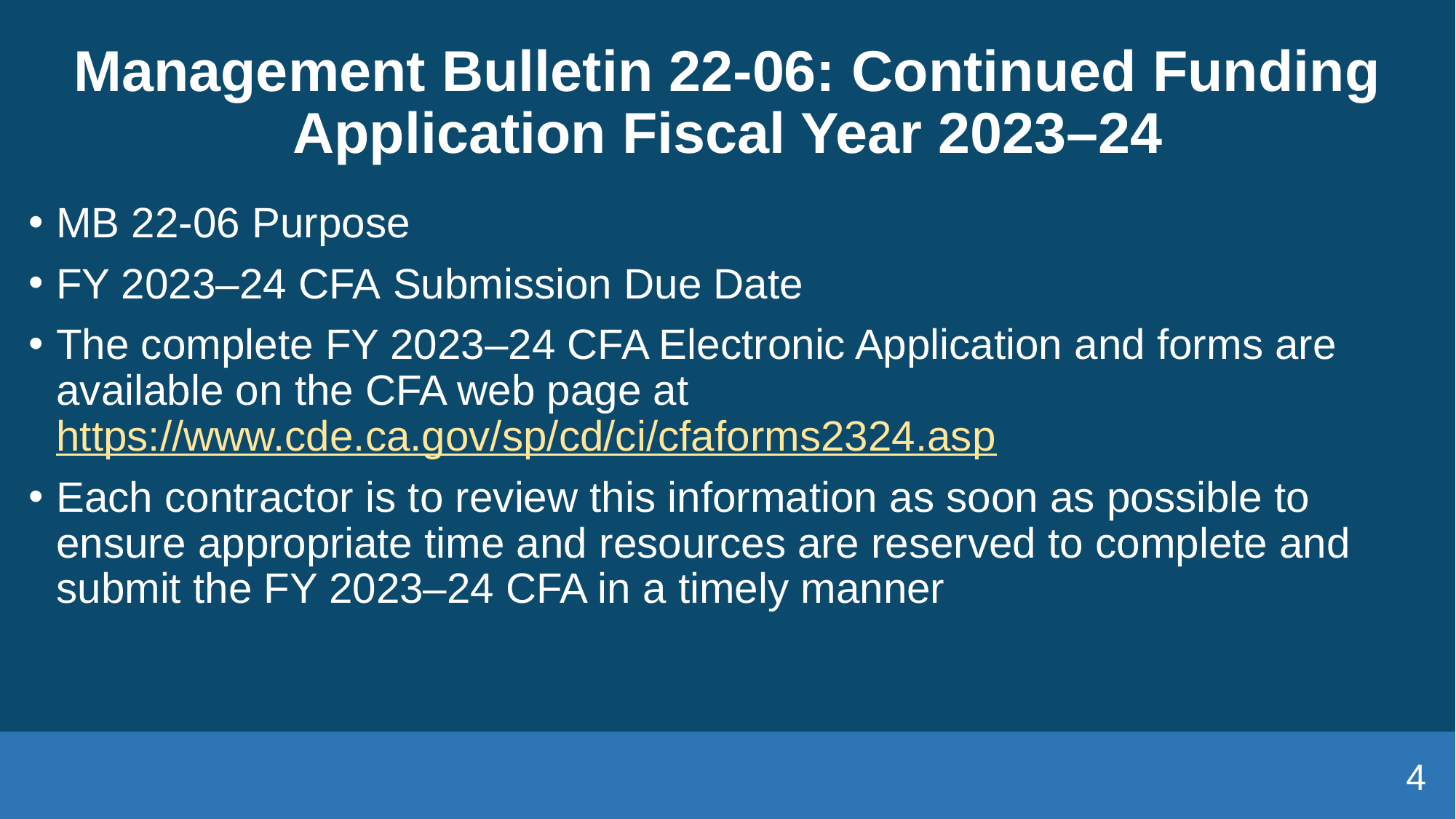

# Management Bulletin 22-06: Continued Funding Application Fiscal Year 2023–24
MB 22-06 Purpose
FY 2023–24 CFA Submission Due Date
The complete FY 2023–24 CFA Electronic Application and forms are available on the CFA web page at https://www.cde.ca.gov/sp/cd/ci/cfaforms2324.asp
Each contractor is to review this information as soon as possible to ensure appropriate time and resources are reserved to complete and submit the FY 2023–24 CFA in a timely manner
4